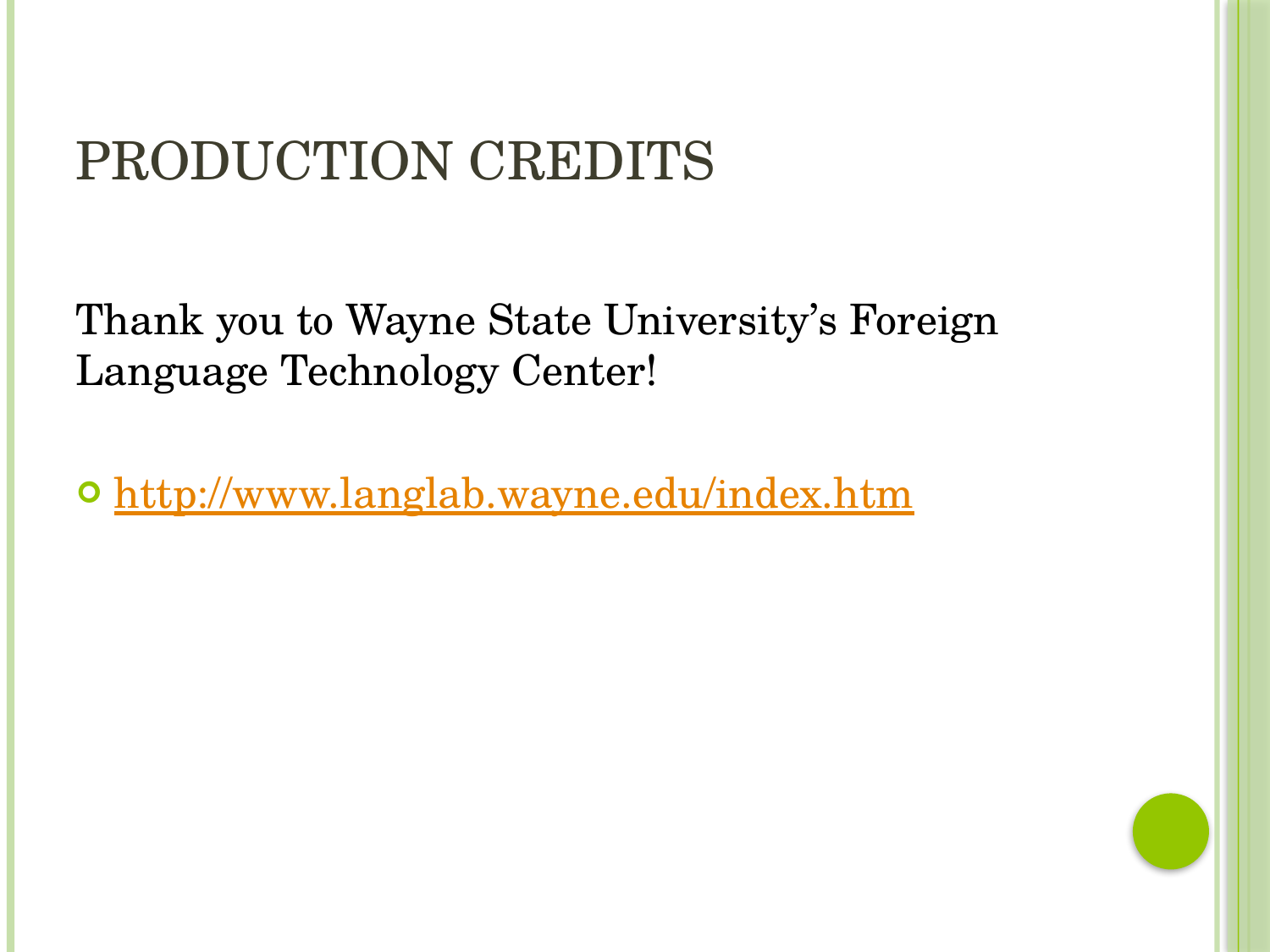

# Production Credits
Thank you to Wayne State University’s Foreign Language Technology Center!

http://www.langlab.wayne.edu/index.htm